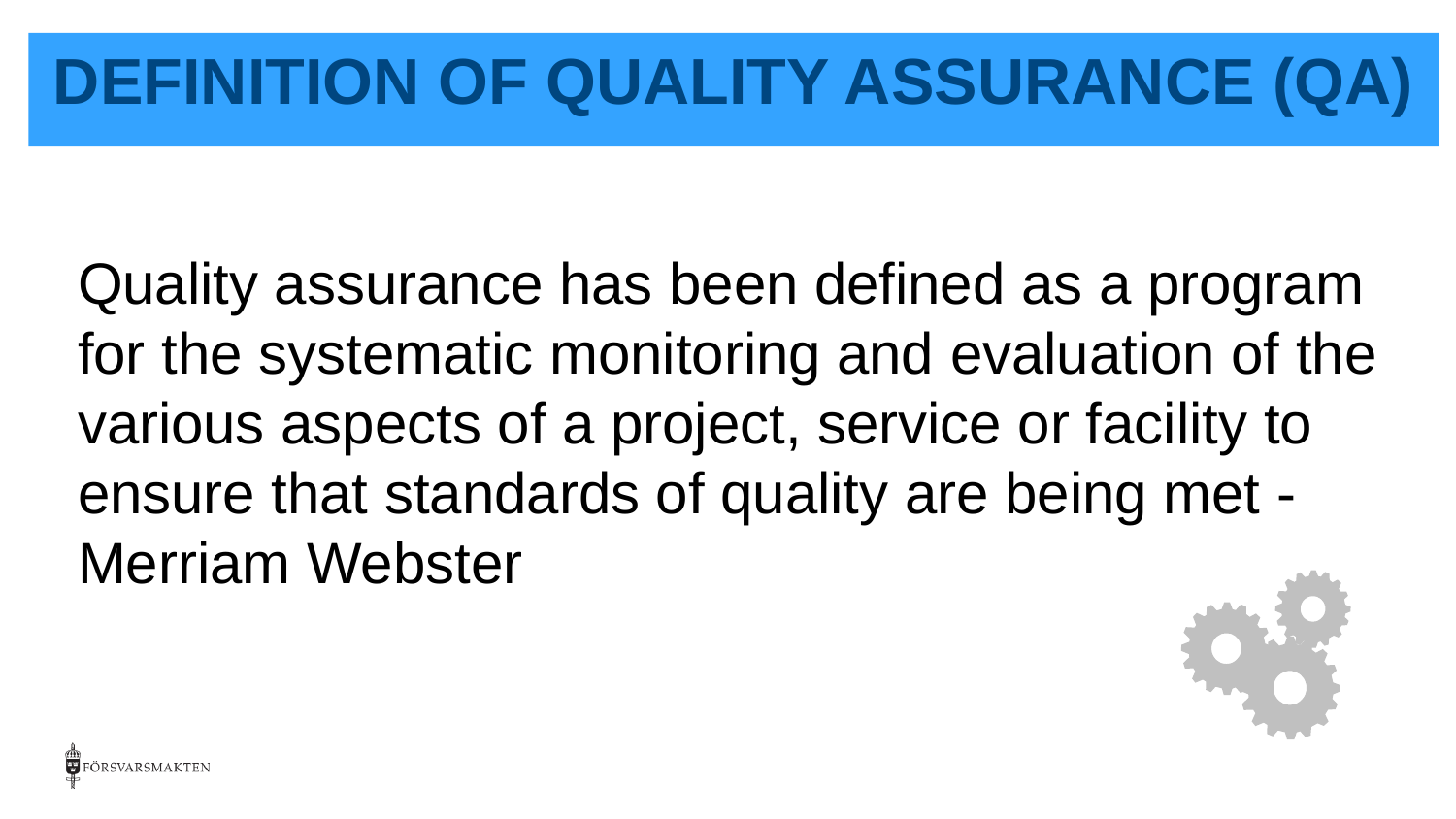

# DEFINITION OF QUALITY ASSURANCE (QA)

Quality assurance has been defined as a program for the systematic monitoring and evaluation of the various aspects of a project, service or facility to ensure that standards of quality are being met - Merriam Webster